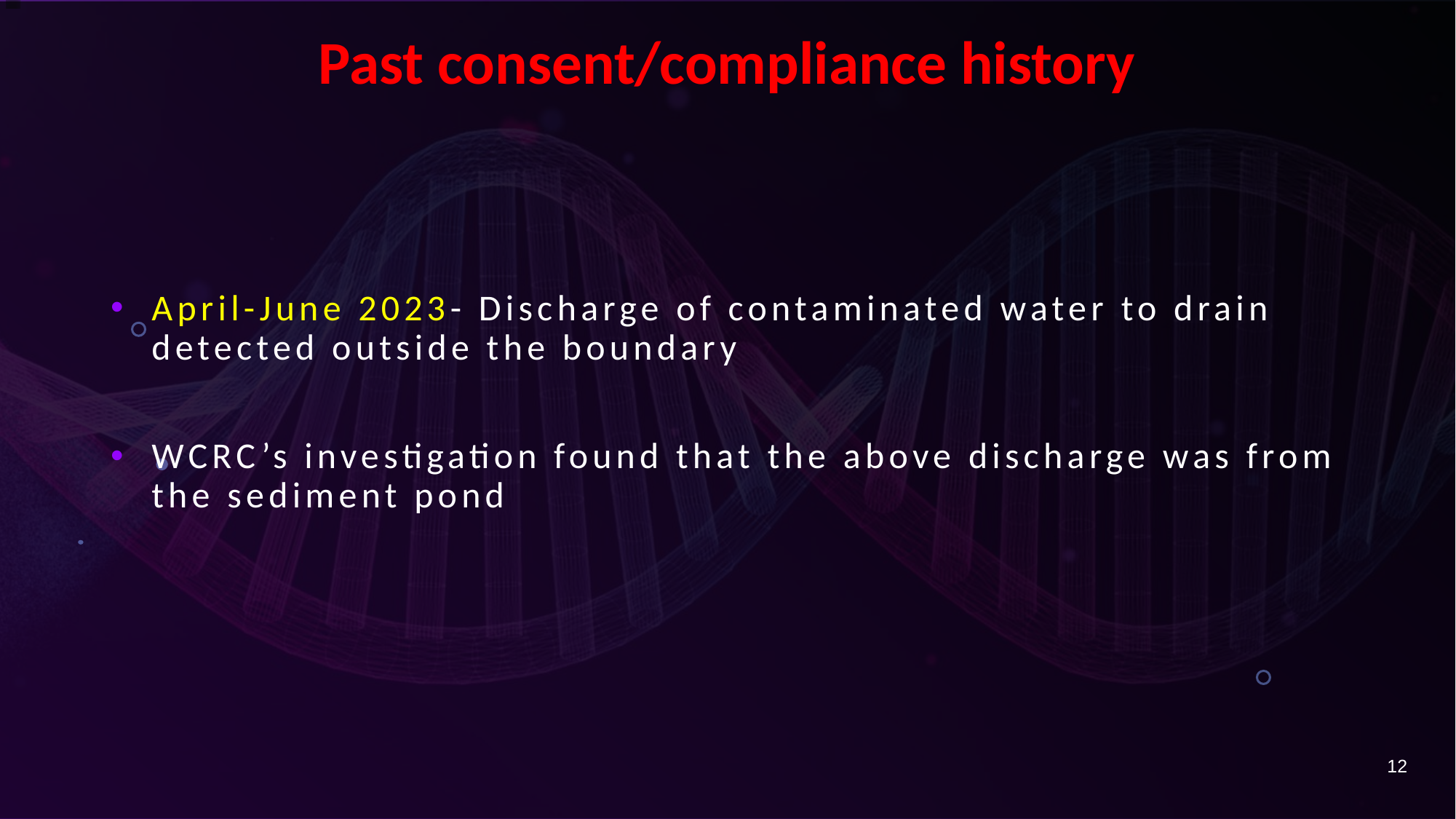

# Past consent/compliance history

April-June 2023- Discharge of contaminated water to drain detected outside the boundary

WCRC’s investigation found that the above discharge was from the sediment pond

W
12